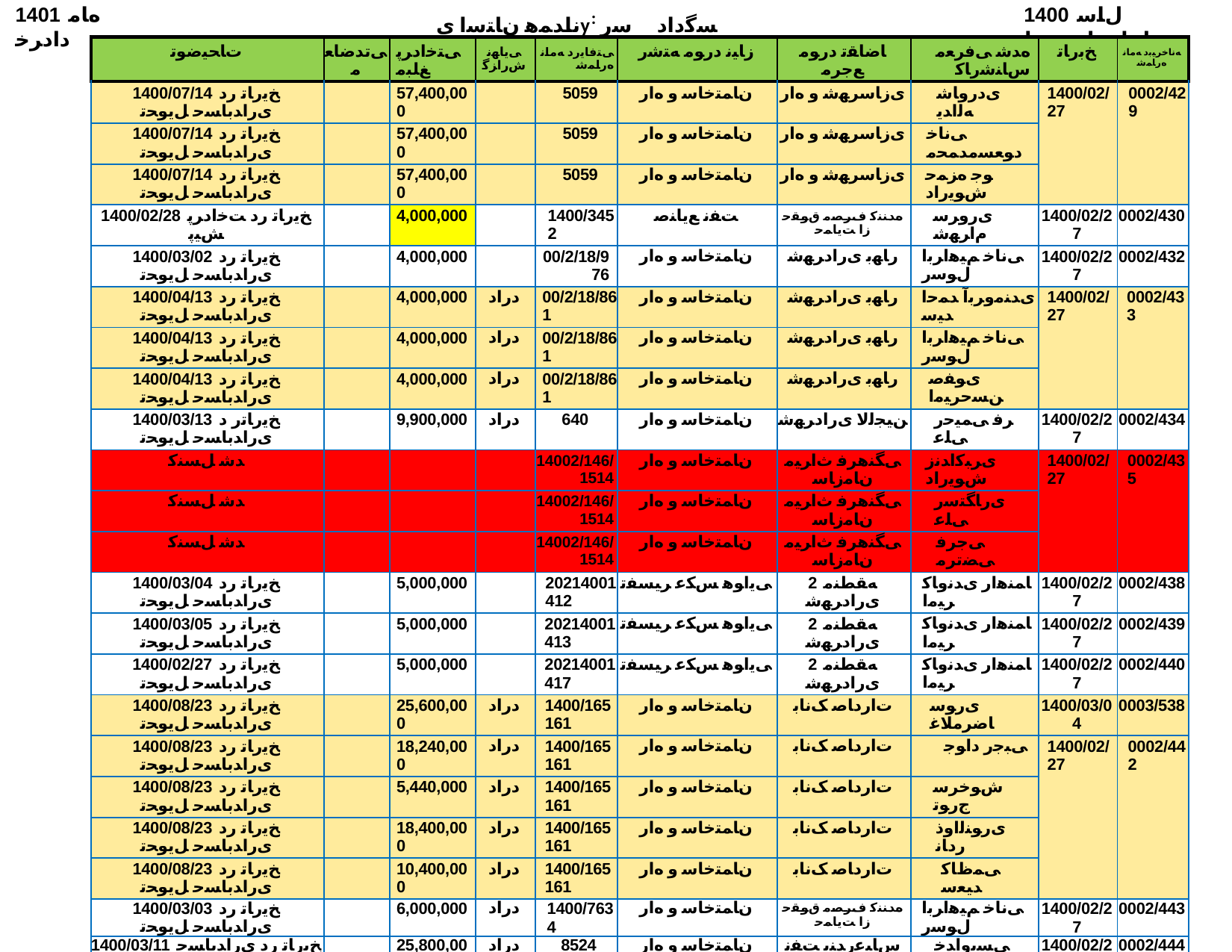

1401 ﻩﺎﻣ ﺩﺍﺩﺮﺧ
ناﺪﻤﻫ نﺎﺘﺳا یy: ﺴﮔداد  ﺳر نﺎﺳﺎﻨﺷرﺎ✓ نﻮﻧﺎ✓
1400 ﻝﺎﺳ ﺕﺎﻋﺎﺟﺭﺍ ﺖﺴﻴﻟ
| ﺕﺎﺤﻴﺿﻮﺗ | ﯽﺗﺪﺿﺎﻌﻣ | ﯽﺘﺧﺍﺩﺮﭘ ﻎﻠﺒﻣ | ﯽﻳﺎﻬﻧ ﺵﺭﺍﺰﮔ | ﯽﺘﻓﺎﻳﺭﺩ ﻪﻣﺎﻧ ﻩﺭﺎﻤﺷ | ﺯﺎﻴﻧ ﺩﺭﻮﻣ ﻪﺘﺷﺭ | ﺎﺿﺎﻘﺗ ﺩﺭﻮﻣ ﻊﺟﺮﻣ | ﻩﺪﺷ ﯽﻓﺮﻌﻣ ﺱﺎﻨﺷﺭﺎﮐ | ﺦﺑﺭﺎﺗ | ﻪﻧﺎﺧﺮﻴﺑﺩ ﻪﻣﺎﻧ ﻩﺭﺎﻤﺷ |
| --- | --- | --- | --- | --- | --- | --- | --- | --- | --- |
| 1400/07/14 ﺦﻳﺭﺎﺗ ﺭﺩ یﺭﺍﺪﺑﺎﺴﺣ ﻞﻳﻮﺤﺗ |  | 57,400,000 |  | 5059 | ﻥﺎﻤﺘﺧﺎﺳ ﻭ ﻩﺍﺭ | یﺯﺎﺳﺮﻬﺷ ﻭ ﻩﺍﺭ | یﺩﺭﻭﺎﺷ ﻪﻟﺍﺪﻳ | 1400/02/27 | 0002/429 |
| 1400/07/14 ﺦﻳﺭﺎﺗ ﺭﺩ یﺭﺍﺪﺑﺎﺴﺣ ﻞﻳﻮﺤﺗ |  | 57,400,000 |  | 5059 | ﻥﺎﻤﺘﺧﺎﺳ ﻭ ﻩﺍﺭ | یﺯﺎﺳﺮﻬﺷ ﻭ ﻩﺍﺭ | ﯽﻧﺎﺧ ﺩﻮﻌﺴﻣﺪﻤﺤﻣ |  |  |
| 1400/07/14 ﺦﻳﺭﺎﺗ ﺭﺩ یﺭﺍﺪﺑﺎﺴﺣ ﻞﻳﻮﺤﺗ |  | 57,400,000 |  | 5059 | ﻥﺎﻤﺘﺧﺎﺳ ﻭ ﻩﺍﺭ | یﺯﺎﺳﺮﻬﺷ ﻭ ﻩﺍﺭ | ﻮﺟ ﻩﺰﻤﺣ ﺵﻮﻳﺭﺍﺩ |  |  |
| 1400/02/28 ﺦﻳﺭﺎﺗ ﺭﺩ ﺖﺧﺍﺩﺮﭘ ﺶﻴﭘ |  | 4,000,000 |  | 1400/3452 | ﺖﻔﻧ ﻊﻳﺎﻨﺻ | ﻩﺪﻨﻨﮐ ﻑﺮﺼﻣ ﻕﻮﻘﺣ ﺯﺍ ﺖﻳﺎﻤﺣ | یﺭﻭﺮﺳ ﻡﺍﺮﻬﺷ | 1400/02/27 | 0002/430 |
| 1400/03/02 ﺦﻳﺭﺎﺗ ﺭﺩ یﺭﺍﺪﺑﺎﺴﺣ ﻞﻳﻮﺤﺗ |  | 4,000,000 |  | 00/2/18/976 | ﻥﺎﻤﺘﺧﺎﺳ ﻭ ﻩﺍﺭ | ﺭﺎﻬﺑ یﺭﺍﺩﺮﻬﺷ | ﯽﻧﺎﺧ ﻢﻴﻫﺍﺮﺑﺍ ﻝﻮﺳﺭ | 1400/02/27 | 0002/432 |
| 1400/04/13 ﺦﻳﺭﺎﺗ ﺭﺩ یﺭﺍﺪﺑﺎﺴﺣ ﻞﻳﻮﺤﺗ |  | 4,000,000 | ﺩﺭﺍﺩ | 00/2/18/861 | ﻥﺎﻤﺘﺧﺎﺳ ﻭ ﻩﺍﺭ | ﺭﺎﻬﺑ یﺭﺍﺩﺮﻬﺷ | یﺪﻨﻣﻭﺮﺑﺁ ﺪﻤﺣﺍ ﺪﻴﺳ | 1400/02/27 | 0002/433 |
| 1400/04/13 ﺦﻳﺭﺎﺗ ﺭﺩ یﺭﺍﺪﺑﺎﺴﺣ ﻞﻳﻮﺤﺗ |  | 4,000,000 | ﺩﺭﺍﺩ | 00/2/18/861 | ﻥﺎﻤﺘﺧﺎﺳ ﻭ ﻩﺍﺭ | ﺭﺎﻬﺑ یﺭﺍﺩﺮﻬﺷ | ﯽﻧﺎﺧ ﻢﻴﻫﺍﺮﺑﺍ ﻝﻮﺳﺭ |  |  |
| 1400/04/13 ﺦﻳﺭﺎﺗ ﺭﺩ یﺭﺍﺪﺑﺎﺴﺣ ﻞﻳﻮﺤﺗ |  | 4,000,000 | ﺩﺭﺍﺩ | 00/2/18/861 | ﻥﺎﻤﺘﺧﺎﺳ ﻭ ﻩﺍﺭ | ﺭﺎﻬﺑ یﺭﺍﺩﺮﻬﺷ | یﻮﻔﺻ ﻦﺴﺣﺮﻴﻣﺍ |  |  |
| 1400/03/13 ﺦﻳﺭﺎﺗﺭ ﺩ یﺭﺍﺪﺑﺎﺴﺣ ﻞﻳﻮﺤﺗ |  | 9,900,000 | ﺩﺭﺍﺩ | 640 | ﻥﺎﻤﺘﺧﺎﺳ ﻭ ﻩﺍﺭ | ﻦﻴﺠﻟﻻ یﺭﺍﺩﺮﻬﺷ | ﺮﻓ ﯽﻤﻴﺣﺭ ﯽﻠﻋ | 1400/02/27 | 0002/434 |
| ﺪﺷ ﻞﺴﻨﮐ |  |  |  | 14002/146/1514 | ﻥﺎﻤﺘﺧﺎﺳ ﻭ ﻩﺍﺭ | ﯽﮕﻨﻫﺮﻓ ﺙﺍﺮﻴﻣ ﻥﺎﻣﺯﺎﺳ | یﺮﺒﮐﺍﺪﻧﺯ ﺵﻮﻳﺭﺍﺩ | 1400/02/27 | 0002/435 |
| ﺪﺷ ﻞﺴﻨﮐ |  |  |  | 14002/146/1514 | ﻥﺎﻤﺘﺧﺎﺳ ﻭ ﻩﺍﺭ | ﯽﮕﻨﻫﺮﻓ ﺙﺍﺮﻴﻣ ﻥﺎﻣﺯﺎﺳ | یﺭﺎﮕﺘﺳﺭ ﯽﻠﻋ |  |  |
| ﺪﺷ ﻞﺴﻨﮐ |  |  |  | 14002/146/1514 | ﻥﺎﻤﺘﺧﺎﺳ ﻭ ﻩﺍﺭ | ﯽﮕﻨﻫﺮﻓ ﺙﺍﺮﻴﻣ ﻥﺎﻣﺯﺎﺳ | ﯽﺟﺮﻓ ﯽﻀﺗﺮﻣ |  |  |
| 1400/03/04 ﺦﻳﺭﺎﺗ ﺭﺩ یﺭﺍﺪﺑﺎﺴﺣ ﻞﻳﻮﺤﺗ |  | 5,000,000 |  | 20214001412 | ﯽﻳﺍﻮﻫ ﺲﮑﻋ ﺮﻴﺴﻔﺗ | 2 ﻪﻘﻄﻨﻣ یﺭﺍﺩﺮﻬﺷ | ﺎﻤﻨﻫﺍﺭ یﺪﻧﻭﺎﮐ ﺮﻴﻣﺍ | 1400/02/27 | 0002/438 |
| 1400/03/05 ﺦﻳﺭﺎﺗ ﺭﺩ یﺭﺍﺪﺑﺎﺴﺣ ﻞﻳﻮﺤﺗ |  | 5,000,000 |  | 20214001413 | ﯽﻳﺍﻮﻫ ﺲﮑﻋ ﺮﻴﺴﻔﺗ | 2 ﻪﻘﻄﻨﻣ یﺭﺍﺩﺮﻬﺷ | ﺎﻤﻨﻫﺍﺭ یﺪﻧﻭﺎﮐ ﺮﻴﻣﺍ | 1400/02/27 | 0002/439 |
| 1400/02/27 ﺦﻳﺭﺎﺗ ﺭﺩ یﺭﺍﺪﺑﺎﺴﺣ ﻞﻳﻮﺤﺗ |  | 5,000,000 |  | 20214001417 | ﯽﻳﺍﻮﻫ ﺲﮑﻋ ﺮﻴﺴﻔﺗ | 2 ﻪﻘﻄﻨﻣ یﺭﺍﺩﺮﻬﺷ | ﺎﻤﻨﻫﺍﺭ یﺪﻧﻭﺎﮐ ﺮﻴﻣﺍ | 1400/02/27 | 0002/440 |
| 1400/08/23 ﺦﻳﺭﺎﺗ ﺭﺩ یﺭﺍﺪﺑﺎﺴﺣ ﻞﻳﻮﺤﺗ |  | 25,600,000 | ﺩﺭﺍﺩ | 1400/165161 | ﻥﺎﻤﺘﺧﺎﺳ ﻭ ﻩﺍﺭ | ﺕﺍﺭﺩﺎﺻ ﮏﻧﺎﺑ | یﺭﻮﺳ ﺎﺿﺮﻣﻼﻏ | 1400/03/04 | 0003/538 |
| 1400/08/23 ﺦﻳﺭﺎﺗ ﺭﺩ یﺭﺍﺪﺑﺎﺴﺣ ﻞﻳﻮﺤﺗ |  | 18,240,000 | ﺩﺭﺍﺩ | 1400/165161 | ﻥﺎﻤﺘﺧﺎﺳ ﻭ ﻩﺍﺭ | ﺕﺍﺭﺩﺎﺻ ﮏﻧﺎﺑ | ﯽﺒﺟﺭ ﺩﺍﻮﺟ | 1400/02/27 | 0002/442 |
| 1400/08/23 ﺦﻳﺭﺎﺗ ﺭﺩ یﺭﺍﺪﺑﺎﺴﺣ ﻞﻳﻮﺤﺗ |  | 5,440,000 | ﺩﺭﺍﺩ | 1400/165161 | ﻥﺎﻤﺘﺧﺎﺳ ﻭ ﻩﺍﺭ | ﺕﺍﺭﺩﺎﺻ ﮏﻧﺎﺑ | ﺵﻮﺧﺮﺳ ﺝﺭﻮﺗ |  |  |
| 1400/08/23 ﺦﻳﺭﺎﺗ ﺭﺩ یﺭﺍﺪﺑﺎﺴﺣ ﻞﻳﻮﺤﺗ |  | 18,400,000 | ﺩﺭﺍﺩ | 1400/165161 | ﻥﺎﻤﺘﺧﺎﺳ ﻭ ﻩﺍﺭ | ﺕﺍﺭﺩﺎﺻ ﮏﻧﺎﺑ | یﺭﻮﻨﻟﺍﻭﺫ ﺭﺩﺎﻧ |  |  |
| 1400/08/23 ﺦﻳﺭﺎﺗ ﺭﺩ یﺭﺍﺪﺑﺎﺴﺣ ﻞﻳﻮﺤﺗ |  | 10,400,000 | ﺩﺭﺍﺩ | 1400/165161 | ﻥﺎﻤﺘﺧﺎﺳ ﻭ ﻩﺍﺭ | ﺕﺍﺭﺩﺎﺻ ﮏﻧﺎﺑ | ﯽﻤﻅﺎﮐ ﺪﻴﻌﺳ |  |  |
| 1400/03/03 ﺦﻳﺭﺎﺗ ﺭﺩ یﺭﺍﺪﺑﺎﺴﺣ ﻞﻳﻮﺤﺗ |  | 6,000,000 | ﺩﺭﺍﺩ | 1400/7634 | ﻥﺎﻤﺘﺧﺎﺳ ﻭ ﻩﺍﺭ | ﻩﺪﻨﻨﮐ ﻑﺮﺼﻣ ﻕﻮﻘﺣ ﺯﺍ ﺖﻳﺎﻤﺣ | ﯽﻧﺎﺧ ﻢﻴﻫﺍﺮﺑﺍ ﻝﻮﺳﺭ | 1400/02/27 | 0002/443 |
| 1400/03/11 ﺦﻳﺭﺎﺗ ﺭﺩ یﺭﺍﺪﺑﺎﺴﺣ ﻞﻳﻮﺤﺗ |  | 25,800,000 | ﺩﺭﺍﺩ | 8524 | ﻥﺎﻤﺘﺧﺎﺳ ﻭ ﻩﺍﺭ | ﺱﺎﺒﻋﺭﺪﻨﺑ ﺖﻔﻧ ﺶﻳﻻﺎﭘ | ﯽﺴﻳﻭﺍﺪﺧ ﺪﻤﺣﺍ | 1400/02/27 | 0002/444 |
| 1400/06/016 ﺦﻳﺭﺎﺗ ﺭﺩ یﺭﺍﺪﺑﺎﺴﺣ ﻞﻳﻮﺤﺗ |  | 9,150,000 | ﺩﺭﺍﺩ | 54533 | ﯽﻌﻴﺒﻁ ﻊﺑﺎﻨﻣ ﻭ یﺯﺭﻭﺎﺸﮐ | ﯽﻠﻣ ﮏﻧﺎﺑ | ﺪﻧﺯ ﺩﺎﻫﺮﻓ | 1400/02/27 | 0002/445 |
| 1400/03/23 ﺦﻳﺭﺎﺗ ﺭﺩ یﺭﺍﺪﺑﺎﺴﺣ ﻞﻳﻮﺤﺗ |  | 9,170,000 | ﺩﺭﺍﺩ | 1041400876 | ﻥﺎﻤﺘﺧﺎﺳ ﻭ ﻩﺍﺭ | 4 ﻪﻘﻄﻨﻣ یﺭﺍﺩﺮﻬﺷ | یﺪﻴﻣﺍ ﺪﻤﺤﻣ | 1400/02/27 | 0002/446 |
|  | ü |  |  | 9900070 | ﯽﺘﺒﺛ ﺭﻮﻣﺍ | (ﯽﺗﺪﺿﺎﻌﻣ)ﻥﺍﺪﻤﻫ یﺍﺮﺳﺩﺍﺩ یﺭﺎﻳﺩﺍﺩ 7 ﻪﺒﻌﺷ | ﻮﻟﺯﻮﮔﺍﺮﻗ ﻥﺎﻴﺋﺎﺿﺭ ﺪﻴﻌﺳ | 1400/02/28 | 0002/454 |
| 1400/03/02 ﺦﻳﺭﺎﺗ ﺭﺩ یﺭﺍﺪﺑﺎﺴﺣ ﻞﻳﻮﺤﺗ |  | 5,000,000 |  | 20214001497 | ﯽﻳﺍﻮﻫ ﺲﮑﻋ ﺮﻴﺴﻔﺗ | 2 ﻪﻘﻄﻨﻣ یﺭﺍﺩﺮﻬﺷ | ﺎﻤﻨﻫﺍﺭ یﺪﻧﻭﺎﮐ ﺮﻴﻣﺍ | 1400/02/28 | 0002/455 |
| 1400/03/02 ﺦﻳﺭﺎﺗ ﺭﺩ یﺭﺍﺪﺑﺎﺴﺣ ﻞﻳﻮﺤﺗ |  | 5,000,000 |  | 20214001491 | ﯽﻳﺍﻮﻫ ﺲﮑﻋ ﺮﻴﺴﻔﺗ | 2 ﻪﻘﻄﻨﻣ یﺭﺍﺩﺮﻬﺷ | ﺎﻤﻨﻫﺍﺭ یﺪﻧﻭﺎﮐ ﺮﻴﻣﺍ | 1400/02/28 | 0002/457 |
| 1400/03/03 ﺦﻳﺭﺎﺗ ﺭﺩ یﺭﺍﺪﺑﺎﺴﺣ ﻞﻳﻮﺤﺗ |  | 4,000,000 |  | 1400/7765 | ﻪﻴﻠﻘﻧ ﻂﺋﺎﺳﻭ | ﻩﺪﻨﻨﮐ ﻑﺮﺼﻣ ﻕﻮﻘﺣ ﺯﺍ ﺖﻳﺎﻤﺣ | ﻥﺍﺩﺮﮔ ﻥﺍﺮﻣﺎﮐ | 1400/02/28 | 0002/458 |
| 1400/03/02 ﺦﻳﺭﺎﺗ ﺭﺩ یﺭﺍﺪﺑﺎﺴﺣ ﻞﻳﻮﺤﺗ |  | 5,000,000 |  | 20214001492 | ﯽﻳﺍﻮﻫ ﺲﮑﻋ ﺮﻴﺴﻔﺗ | 2 ﻪﻘﻄﻨﻣ یﺭﺍﺩﺮﻬﺷ | ﺎﻤﻨﻫﺍﺭ یﺪﻧﻭﺎﮐ ﺮﻴﻣﺍ | 1400/02/28 | 0002/459 |
| 1400/03/02 ﺦﻳﺭﺎﺗ ﺭﺩ یﺭﺍﺪﺑﺎﺴﺣ ﻞﻳﻮﺤﺗ |  | 5,000,000 |  | 20214001499 | ﯽﻳﺍﻮﻫ ﺲﮑﻋ ﺮﻴﺴﻔﺗ | 2 ﻪﻘﻄﻨﻣ یﺭﺍﺩﺮﻬﺷ | ﺎﻤﻨﻫﺍﺭ یﺪﻧﻭﺎﮐ ﺮﻴﻣﺍ | 1400/02/28 | 0002/460 |
|  |  |  |  | 20214001370 | ﯽﻳﺍﻮﻫ ﺲﮑﻋ ﺮﻴﺴﻔﺗ | 2 ﻪﻘﻄﻨﻣ یﺭﺍﺩﺮﻬﺷ | ﺎﻤﻨﻫﺍﺭ یﺪﻧﻭﺎﮐ ﺮﻴﻣﺍ | 1400/02/28 | 0002/461 |
| 1400/03/02 ﺦﻳﺭﺎﺗ ﺭﺩ یﺭﺍﺪﺑﺎﺴﺣ ﻞﻳﻮﺤﺗ |  | 5,000,000 |  | 20214001482 | ﯽﻳﺍﻮﻫ ﺲﮑﻋ ﺮﻴﺴﻔﺗ | 2 ﻪﻘﻄﻨﻣ یﺭﺍﺩﺮﻬﺷ | ﺎﻤﻨﻫﺍﺭ یﺪﻧﻭﺎﮐ ﺮﻴﻣﺍ | 1400/02/28 | 0002/462 |
| 1400/03/02 ﺦﻳﺭﺎﺗ ﺭﺩ یﺭﺍﺪﺑﺎﺴﺣ ﻞﻳﻮﺤﺗ |  | 5,000,000 |  | 20214001468 | ﯽﻳﺍﻮﻫ ﺲﮑﻋ ﺮﻴﺴﻔﺗ | 2 ﻪﻘﻄﻨﻣ یﺭﺍﺩﺮﻬﺷ | ﺎﻤﻨﻫﺍﺭ یﺪﻧﻭﺎﮐ ﺮﻴﻣﺍ | 1400/02/28 | 0002/463 |
|  |  |  |  | 20214001479 | ﯽﻳﺍﻮﻫ ﺲﮑﻋ ﺮﻴﺴﻔﺗ | 2 ﻪﻘﻄﻨﻣ یﺭﺍﺩﺮﻬﺷ | ﺎﻤﻨﻫﺍﺭ یﺪﻧﻭﺎﮐ ﺮﻴﻣﺍ | 1400/02/28 | 0002/464 |